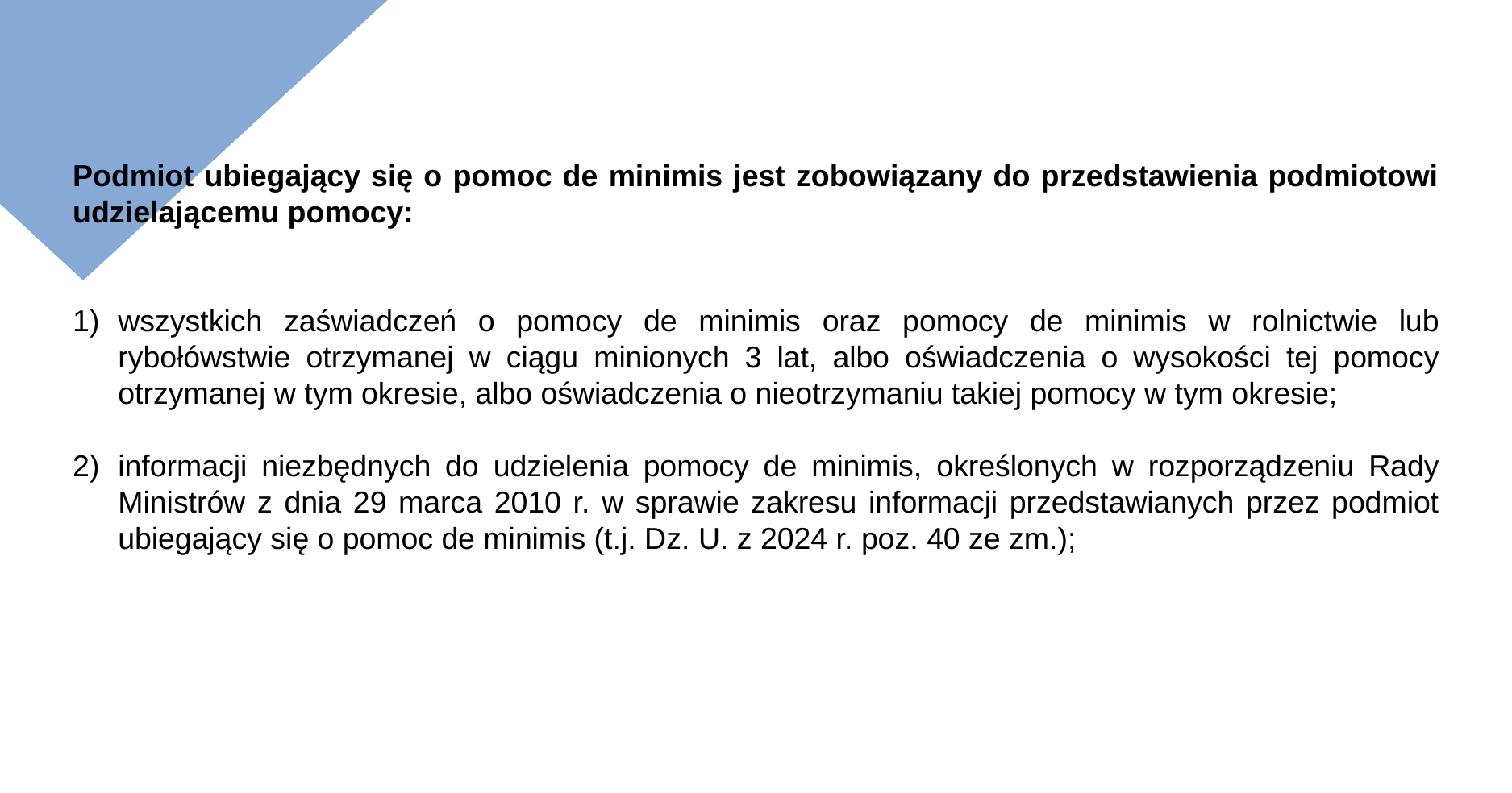

Podmiot ubiegający się o pomoc de minimis jest zobowiązany do przedstawienia podmiotowi udzielającemu pomocy:

wszystkich zaświadczeń o pomocy de minimis oraz pomocy de minimis w rolnictwie lub rybołówstwie otrzymanej w ciągu minionych 3 lat, albo oświadczenia o wysokości tej pomocy otrzymanej w tym okresie, albo oświadczenia o nieotrzymaniu takiej pomocy w tym okresie;

informacji niezbędnych do udzielenia pomocy de minimis, określonych w rozporządzeniu Rady Ministrów z dnia 29 marca 2010 r. w sprawie zakresu informacji przedstawianych przez podmiot ubiegający się o pomoc de minimis (t.j. Dz. U. z 2024 r. poz. 40 ze zm.);